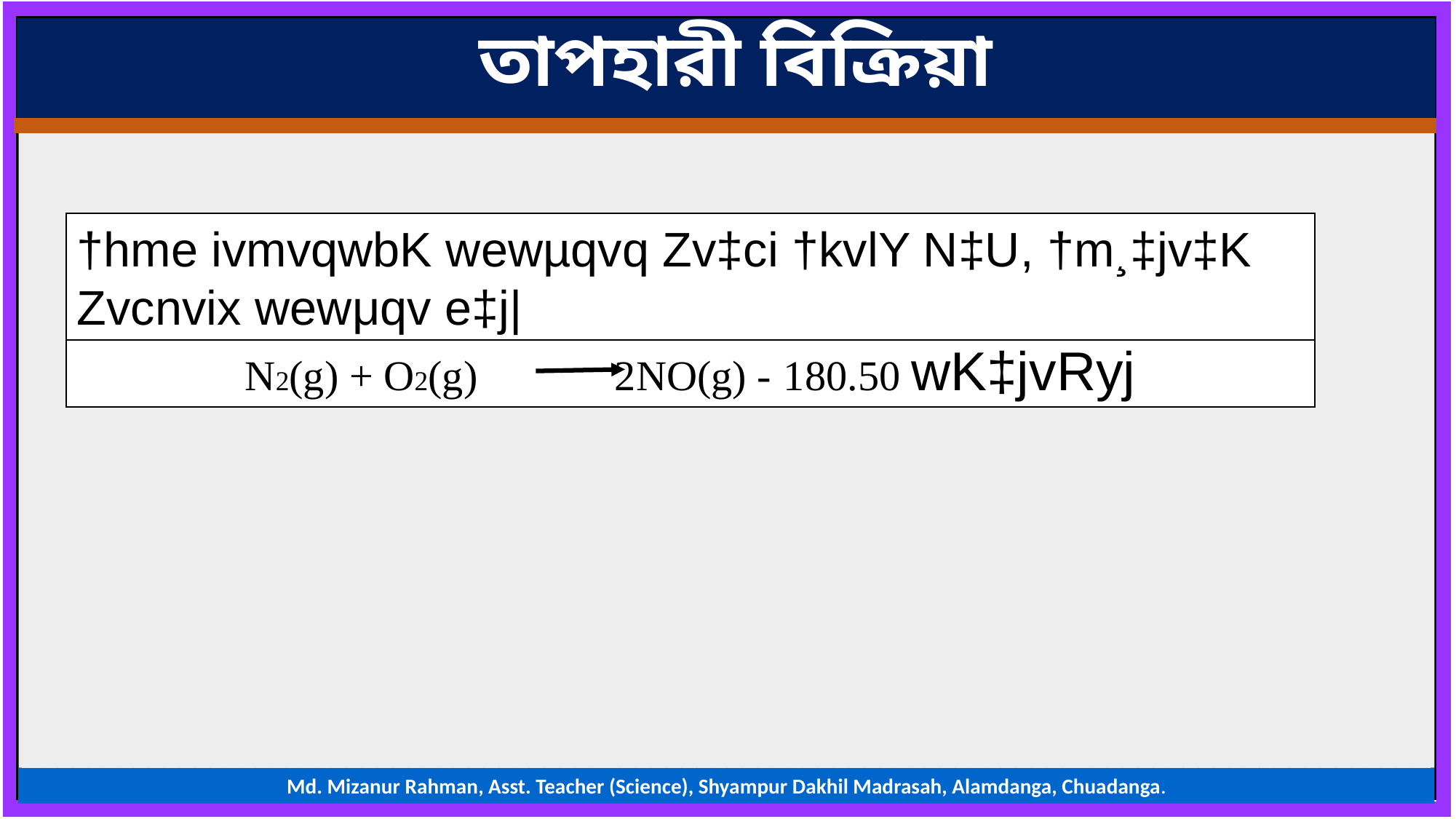

তাপহারী বিক্রিয়া

†hme ivmvqwbK wewµqvq Zv‡ci †kvlY N‡U, †m¸‡jv‡K Zvcnvix wewμqv e‡j|
N2(g) + O2(g)             2NO(g) - 180.50 wK‡jvRyj